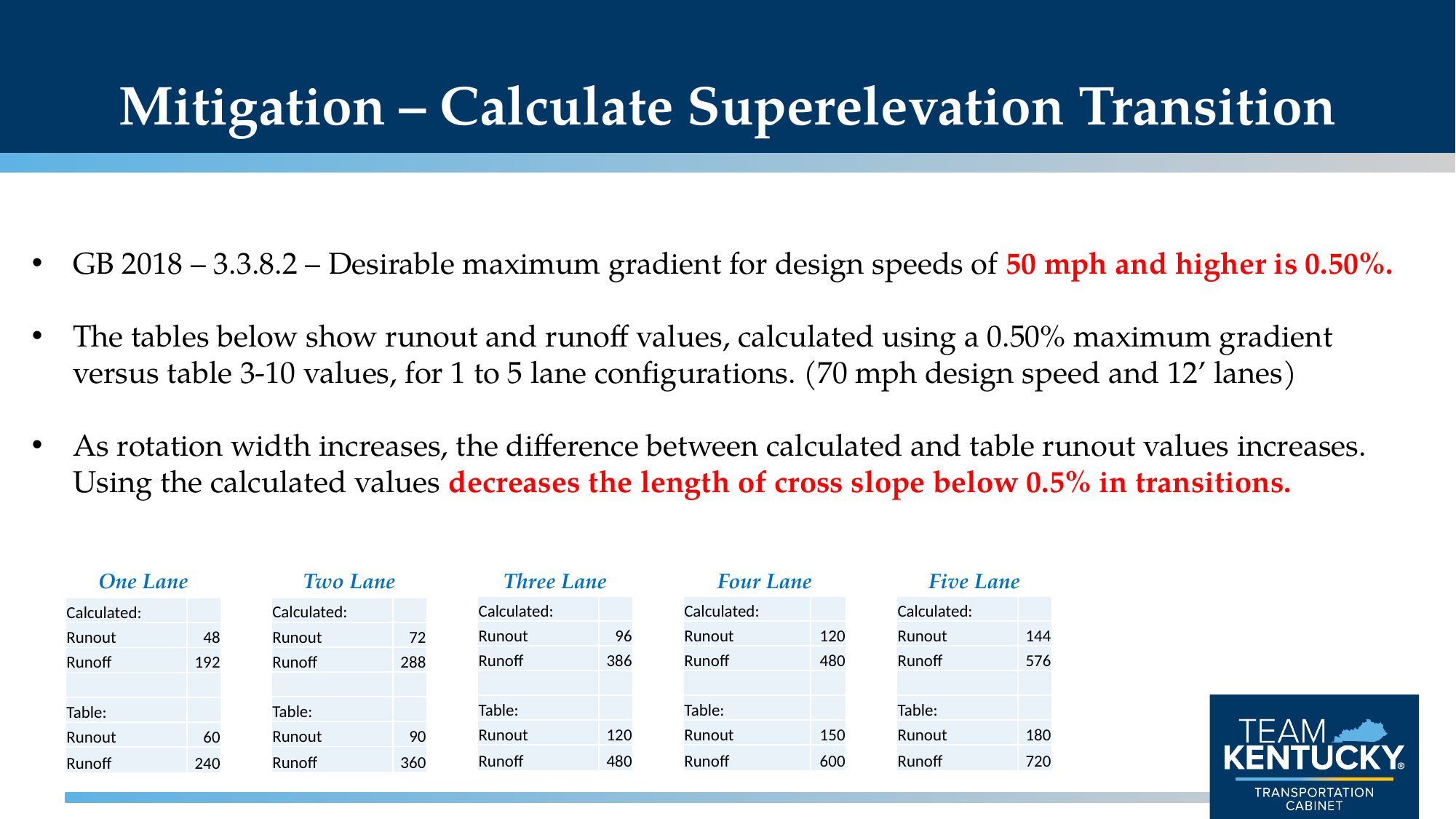

# Mitigation – Calculate Superelevation Transition
GB 2018 – 3.3.8.2 – Desirable maximum gradient for design speeds of 50 mph and higher is 0.50%.

The tables below show runout and runoff values, calculated using a 0.50% maximum gradient versus table 3-10 values, for 1 to 5 lane configurations. (70 mph design speed and 12’ lanes)

As rotation width increases, the difference between calculated and table runout values increases. Using the calculated values decreases the length of cross slope below 0.5% in transitions.

One Lane
Two Lane
Three Lane
Four Lane
Five Lane
| Calculated: |  |
| --- | --- |
| Runout | 144 |
| Runoff | 576 |
|  |  |
| Table: |  |
| Runout | 180 |
| Runoff | 720 |
| Calculated: |  |
| --- | --- |
| Runout | 96 |
| Runoff | 386 |
|  |  |
| Table: |  |
| Runout | 120 |
| Runoff | 480 |
| Calculated: |  |
| --- | --- |
| Runout | 120 |
| Runoff | 480 |
|  |  |
| Table: |  |
| Runout | 150 |
| Runoff | 600 |
| Calculated: |  |
| --- | --- |
| Runout | 72 |
| Runoff | 288 |
|  |  |
| Table: |  |
| Runout | 90 |
| Runoff | 360 |
| Calculated: |  |
| --- | --- |
| Runout | 48 |
| Runoff | 192 |
|  |  |
| Table: |  |
| Runout | 60 |
| Runoff | 240 |